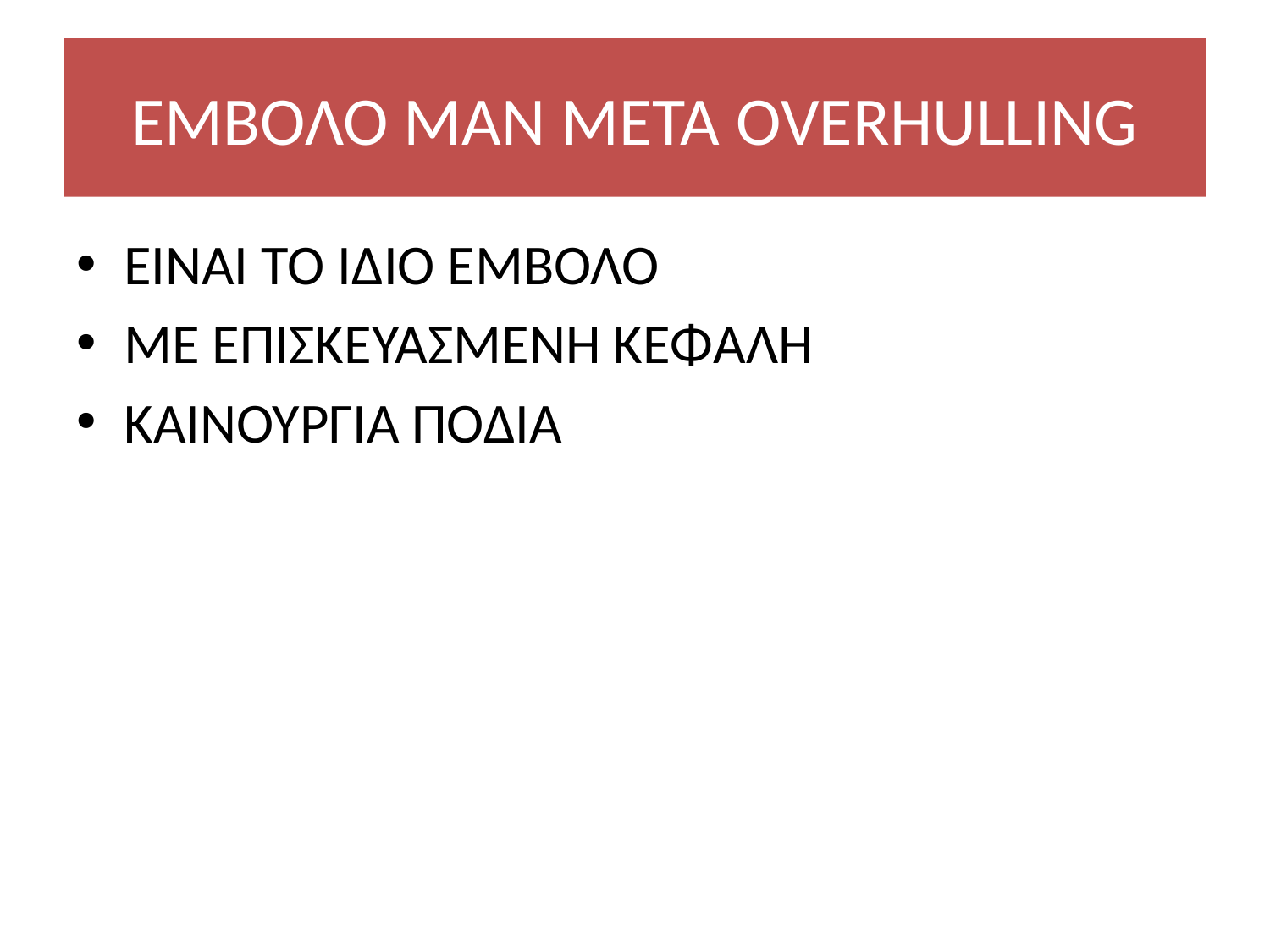

# ΕΜΒΟΛΟ ΜΑΝ ΜΕΤΑ OVERHULLING
ΕΊΝΑΙ ΤΟ ΙΔΙΟ ΕΜΒΟΛΟ
ΜΕ ΕΠΙΣΚΕΥΑΣΜΕΝΗ ΚΕΦΑΛΗ
ΚΑΙΝΟΥΡΓΙΑ ΠΟΔΙΑ